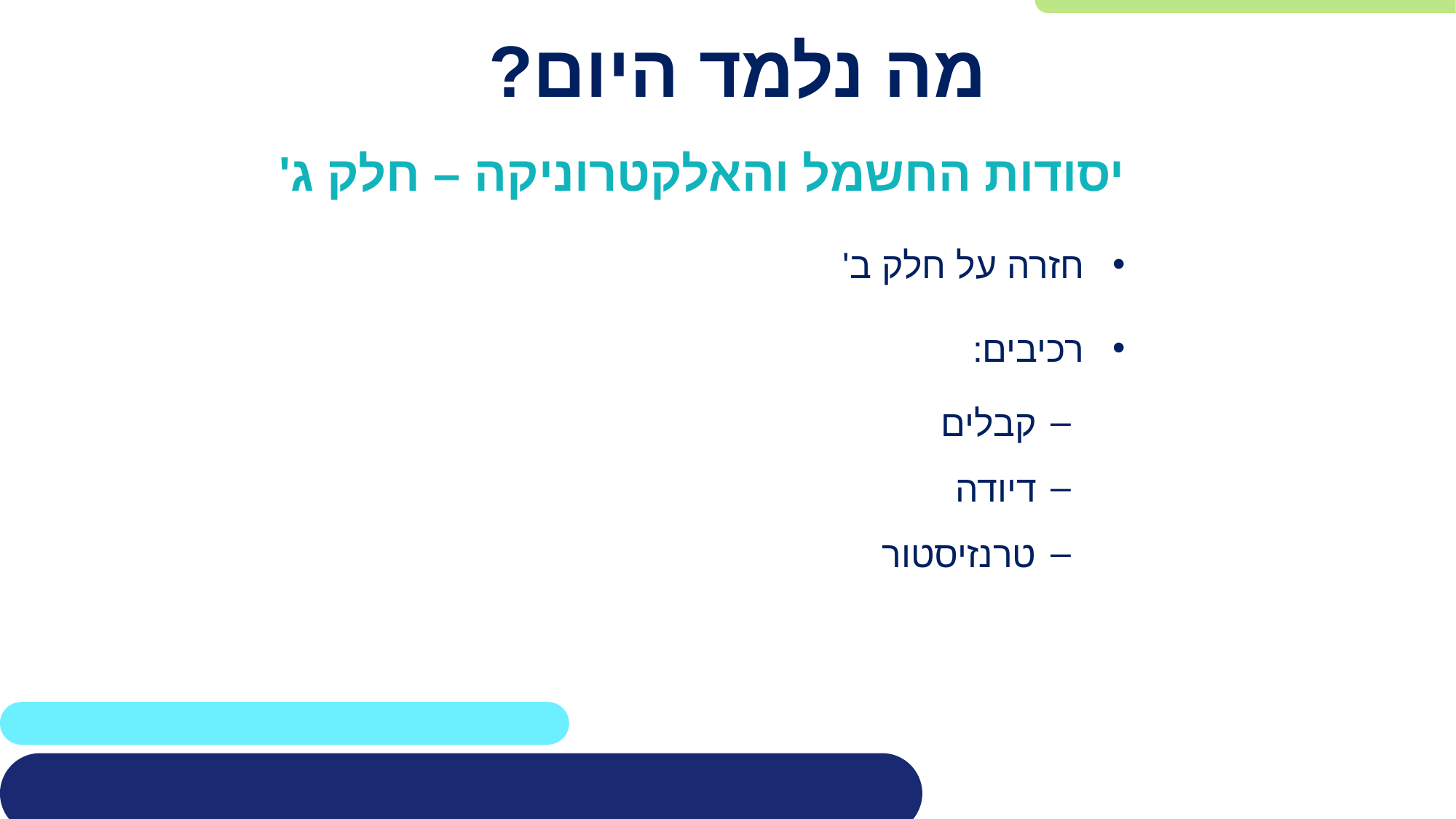

# מה נלמד היום?
יסודות החשמל והאלקטרוניקה – חלק ג'
חזרה על חלק ב'
רכיבים:
קבלים
דיודה
טרנזיסטור